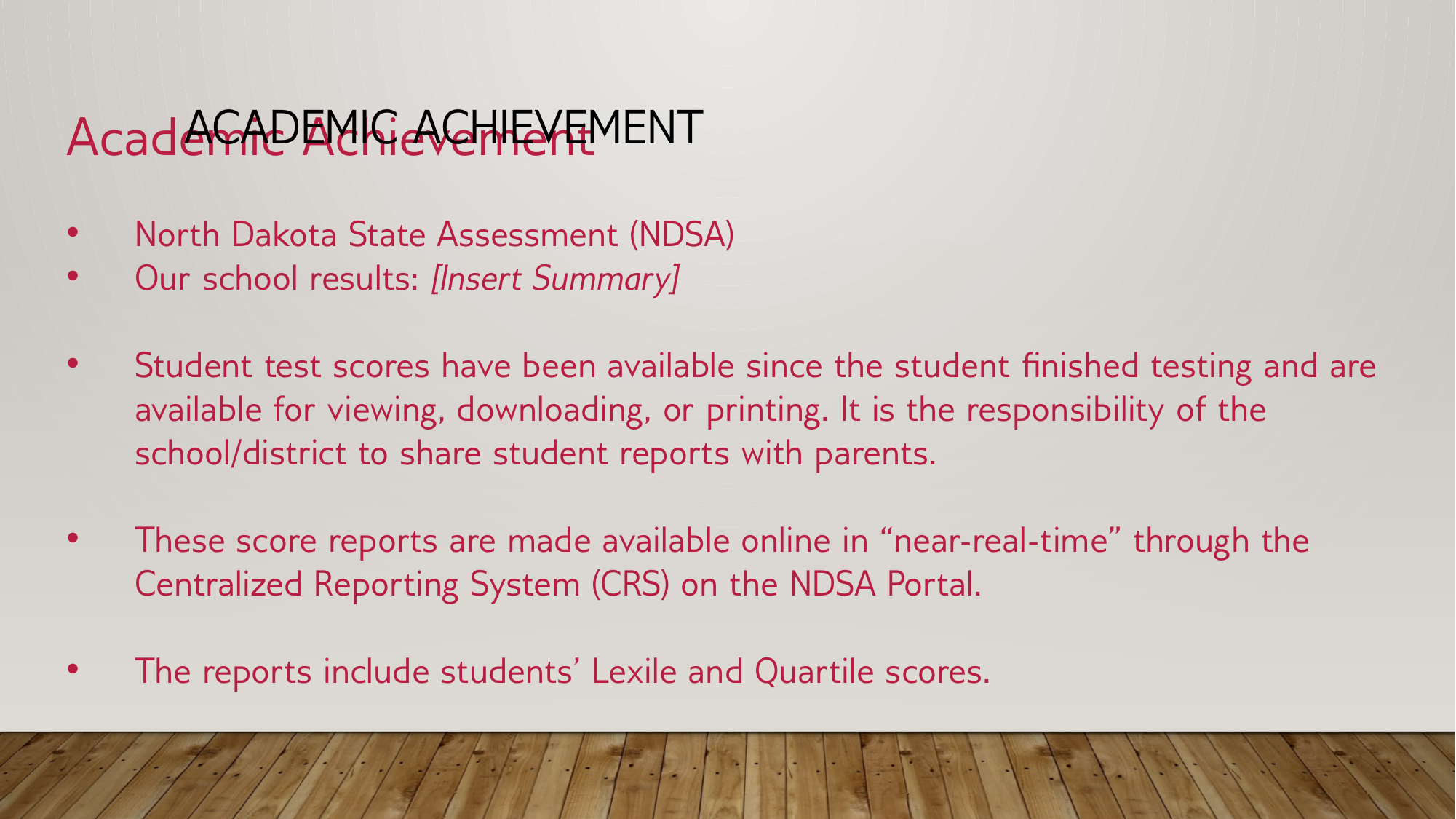

Academic Achievement
Academic Achievement

North Dakota State Assessment (NDSA)
Our school results: [Insert Summary]

Student test scores have been available since the student finished testing and are available for viewing, downloading, or printing. It is the responsibility of the school/district to share student reports with parents.

These score reports are made available online in “near-real-time” through the Centralized Reporting System (CRS) on the NDSA Portal.

The reports include students’ Lexile and Quartile scores.